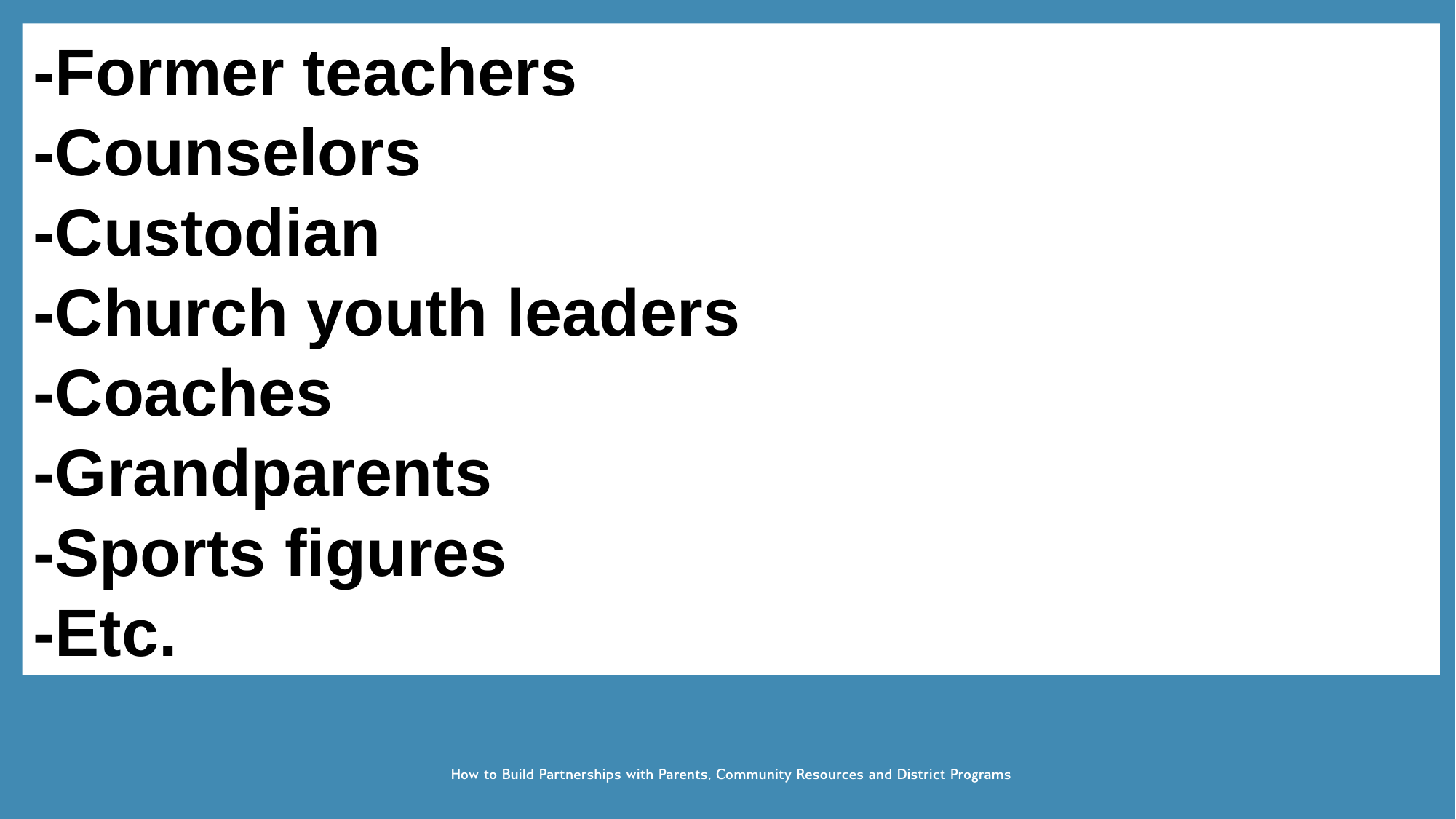

-Former teachers
-Counselors
-Custodian
-Church youth leaders
-Coaches
-Grandparents
-Sports figures
-Etc.
How to Build Partnerships with Parents, Community Resources and District Programs